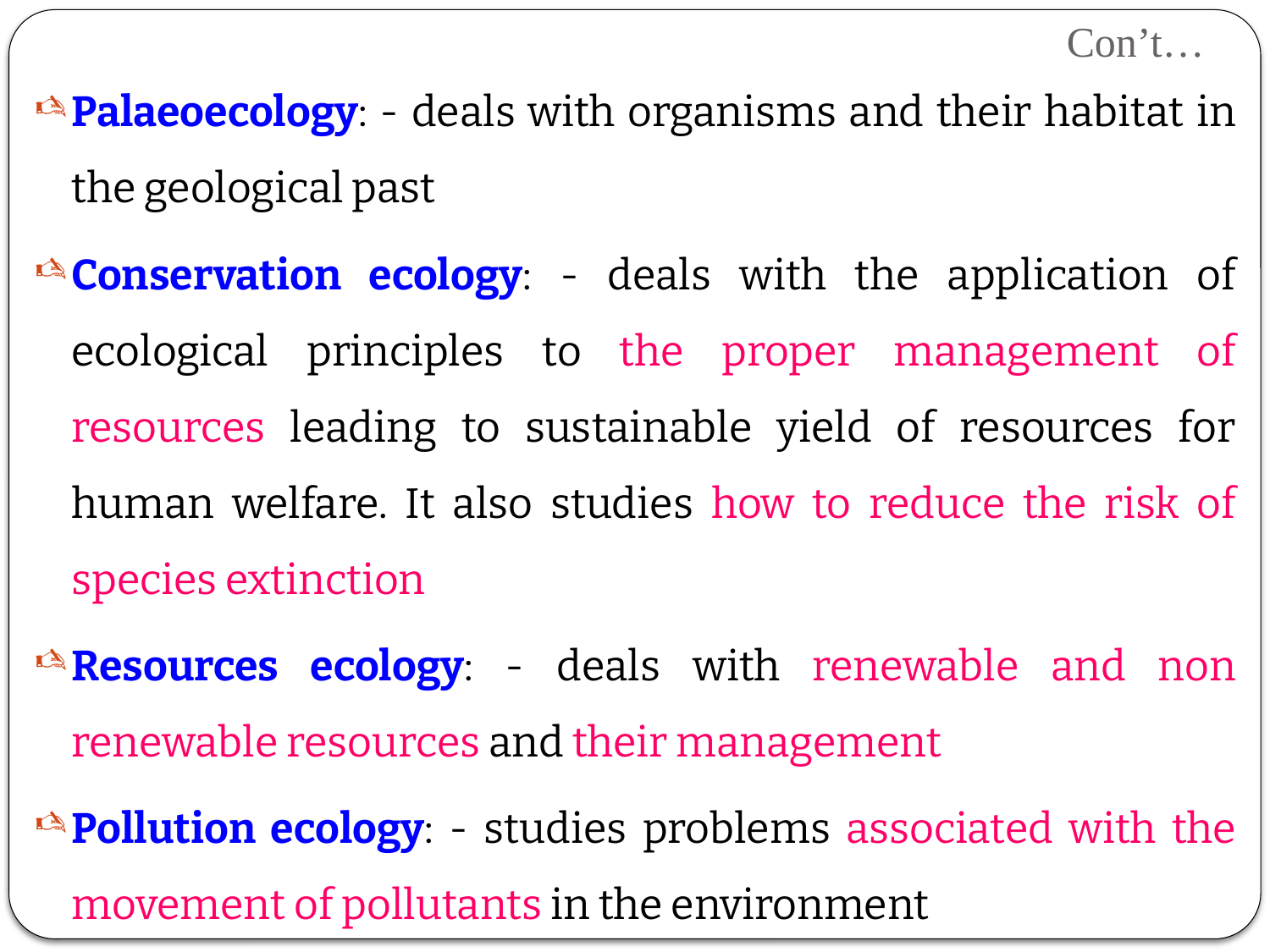

# Con’t…
Palaeoecology: - deals with organisms and their habitat in the geological past
Conservation ecology: - deals with the application of ecological principles to the proper management of resources leading to sustainable yield of resources for human welfare. It also studies how to reduce the risk of species extinction
Resources ecology: - deals with renewable and non renewable resources and their management
Pollution ecology: - studies problems associated with the movement of pollutants in the environment